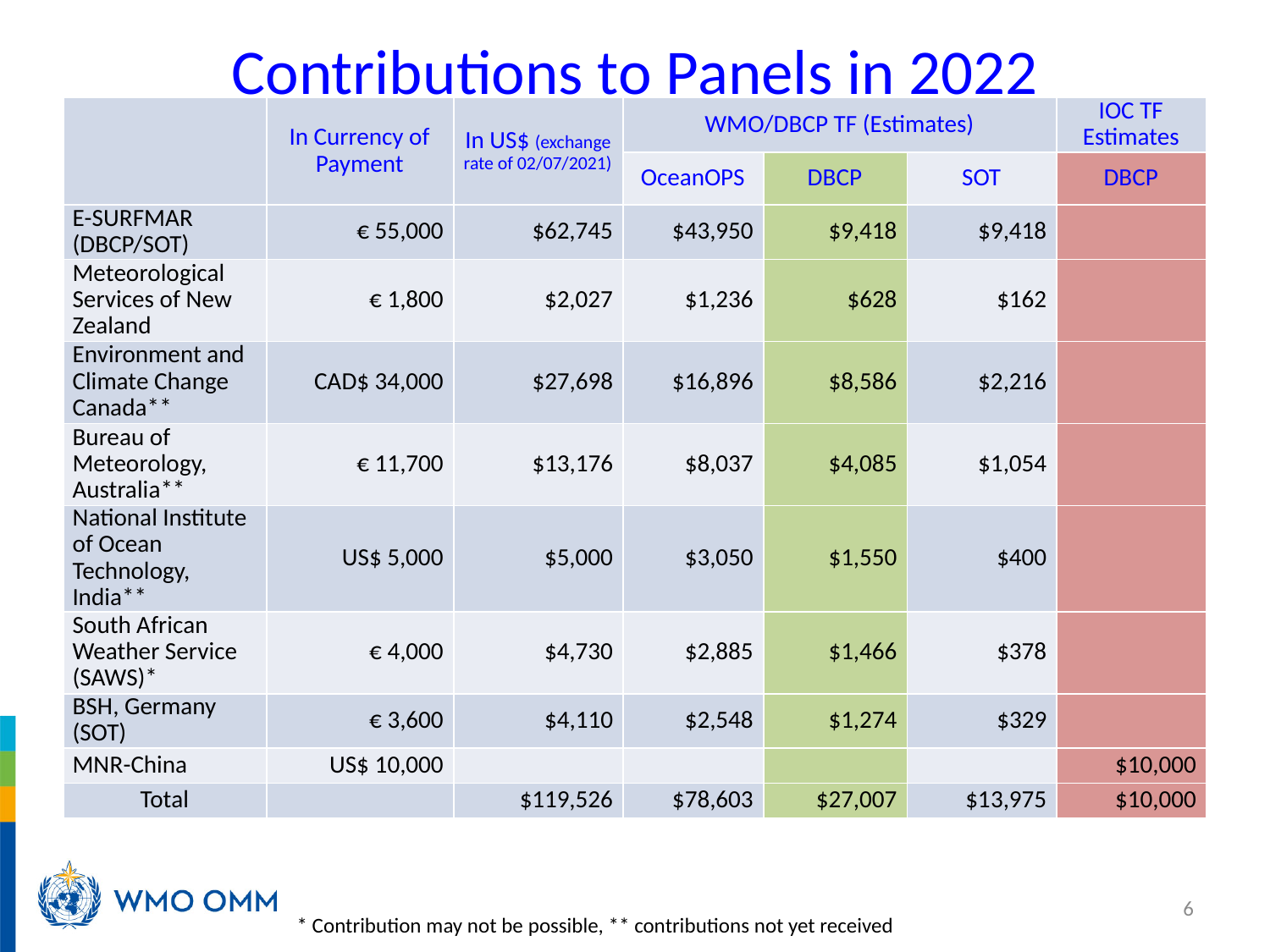

# Contributions to Panels in 2022
|  | In Currency of Payment | In US$ (exchange rate of 02/07/2021) | WMO/DBCP TF (Estimates) |  |  | IOC TF Estimates |
| --- | --- | --- | --- | --- | --- | --- |
|  |  |  | OceanOPS | DBCP | SOT | DBCP |
| E-SURFMAR (DBCP/SOT) | € 55,000 | $62,745 | $43,950 | $9,418 | $9,418 |  |
| Meteorological Services of New Zealand | € 1,800 | $2,027 | $1,236 | $628 | $162 |  |
| Environment and Climate Change Canada\*\* | CAD$ 34,000 | $27,698 | $16,896 | $8,586 | $2,216 |  |
| Bureau of Meteorology, Australia\*\* | € 11,700 | $13,176 | $8,037 | $4,085 | $1,054 |  |
| National Institute of Ocean Technology, India\*\* | US$ 5,000 | $5,000 | $3,050 | $1,550 | $400 |  |
| South African Weather Service (SAWS)\* | € 4,000 | $4,730 | $2,885 | $1,466 | $378 |  |
| BSH, Germany (SOT) | € 3,600 | $4,110 | $2,548 | $1,274 | $329 |  |
| MNR-China | US$ 10,000 |  |  |  |  | $10,000 |
| Total |  | $119,526 | $78,603 | $27,007 | $13,975 | $10,000 |
6
* Contribution may not be possible, ** contributions not yet received